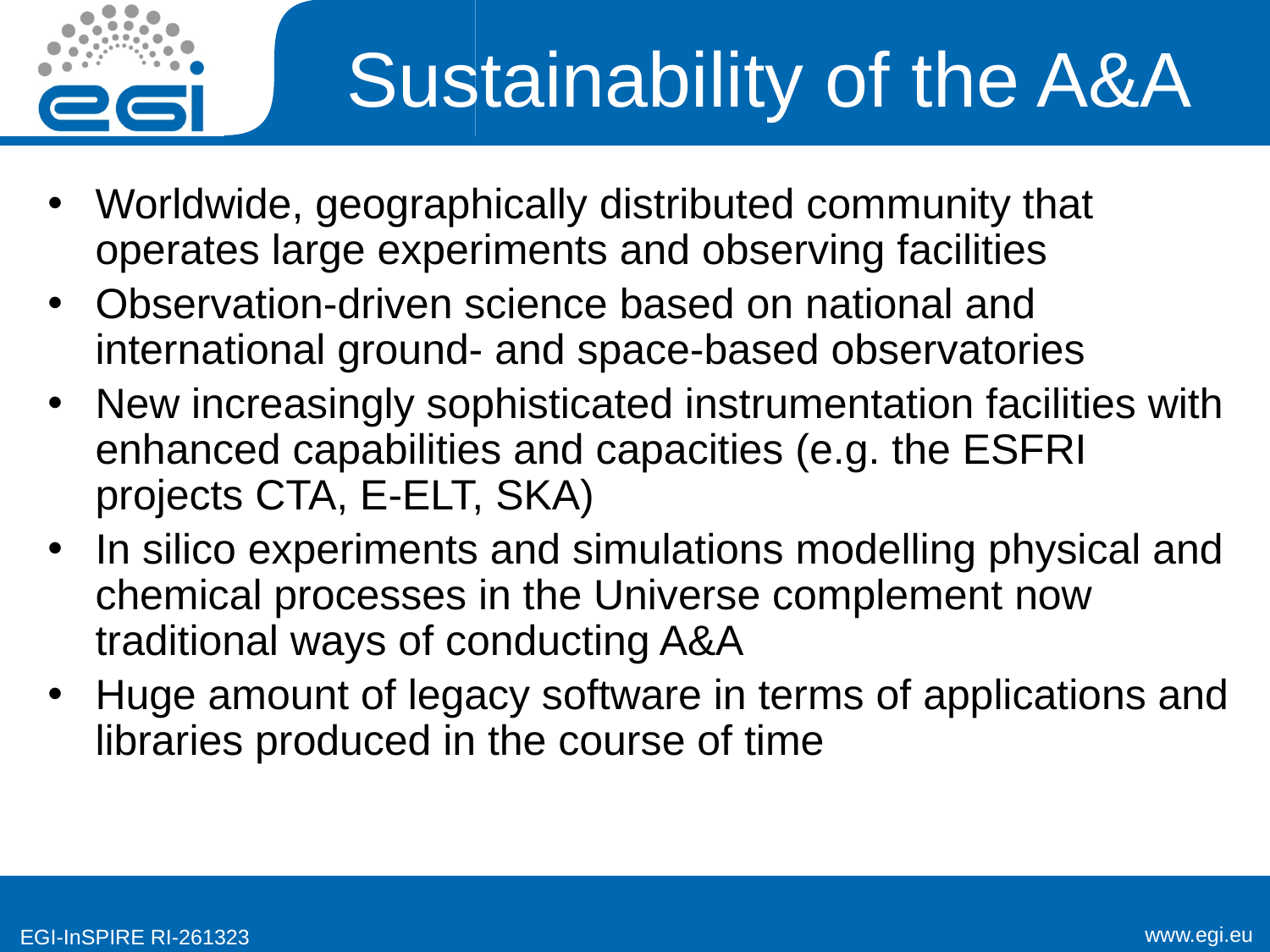

# Sustainability of the A&A
Worldwide, geographically distributed community that operates large experiments and observing facilities
Observation-driven science based on national and international ground- and space-based observatories
New increasingly sophisticated instrumentation facilities with enhanced capabilities and capacities (e.g. the ESFRI projects CTA, E-ELT, SKA)
In silico experiments and simulations modelling physical and chemical processes in the Universe complement now traditional ways of conducting A&A
Huge amount of legacy software in terms of applications and libraries produced in the course of time